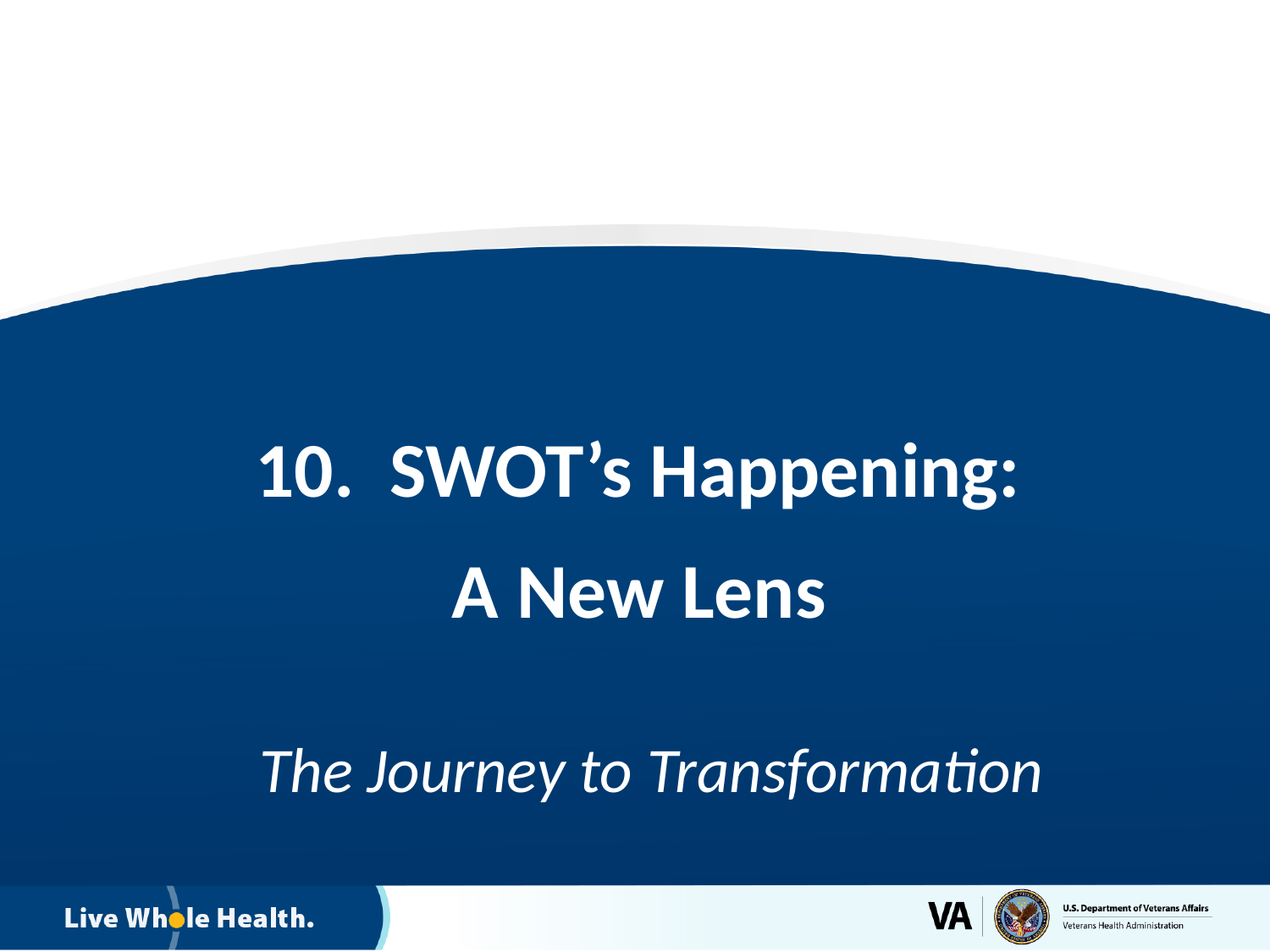

# 10.  SWOT’s Happening:
A New Lens
The Journey to Transformation